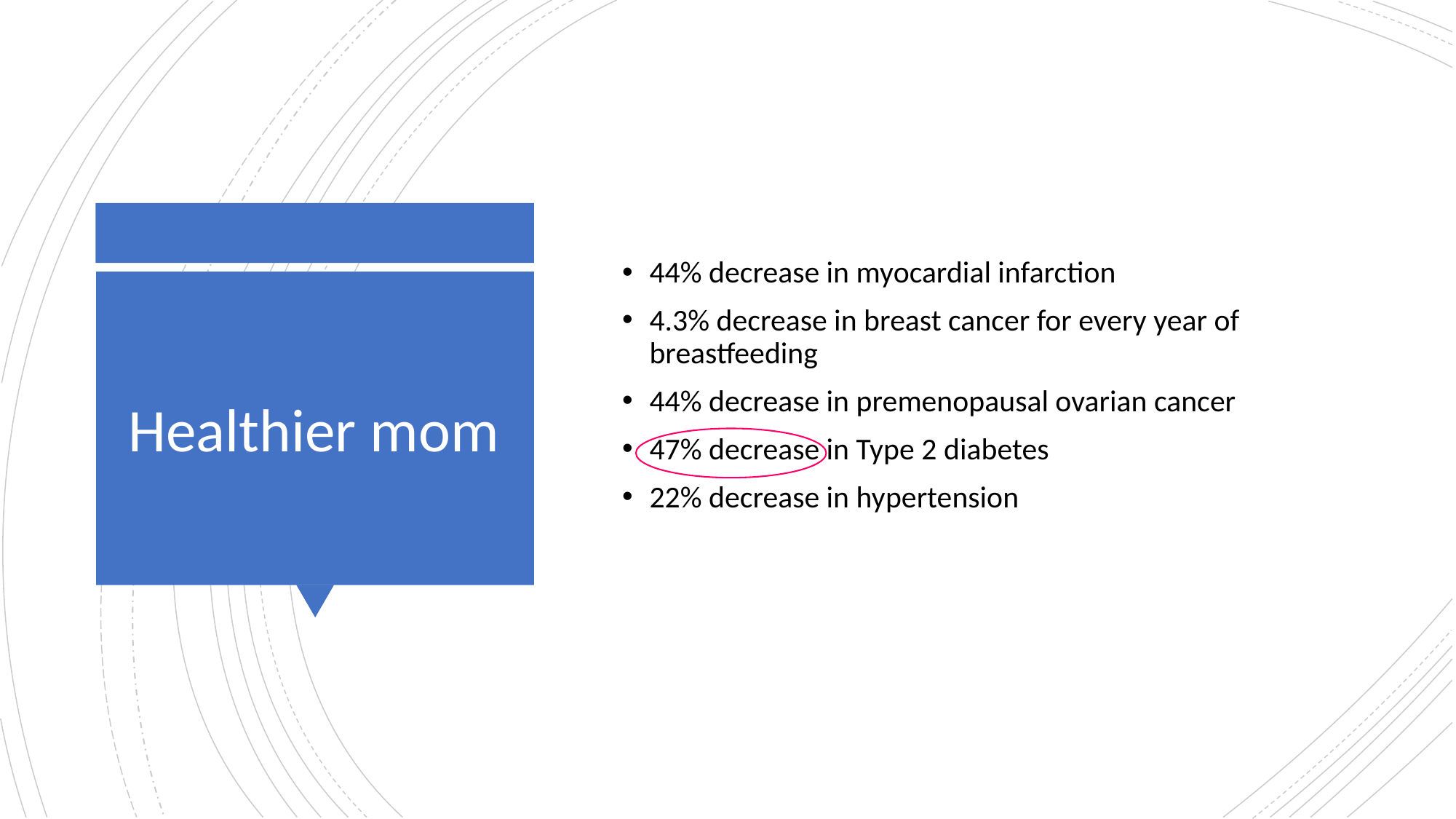

44% decrease in myocardial infarction
4.3% decrease in breast cancer for every year of breastfeeding
44% decrease in premenopausal ovarian cancer
47% decrease in Type 2 diabetes
22% decrease in hypertension

# Healthier mom